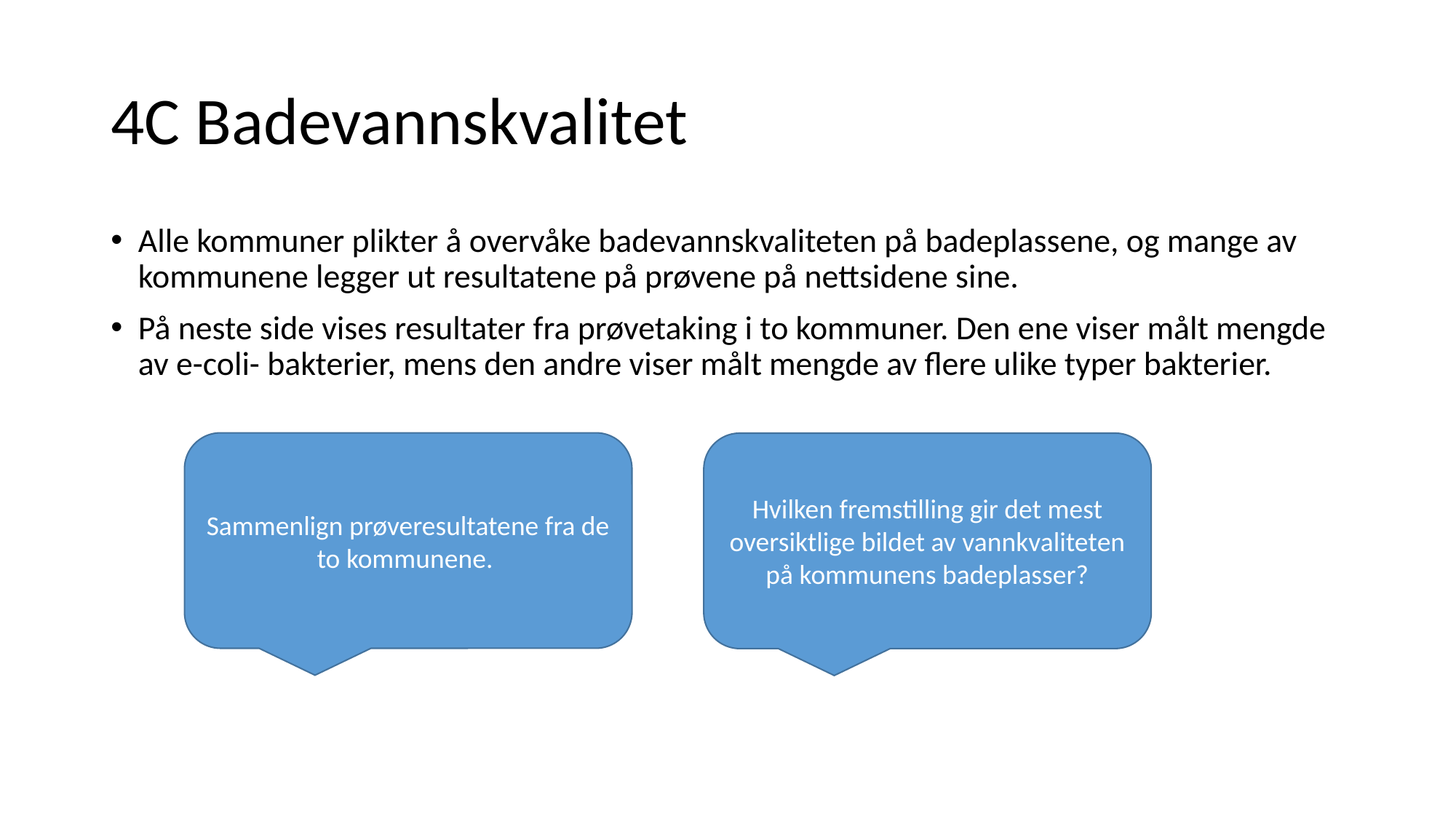

# 4C Badevannskvalitet
Alle kommuner plikter å overvåke badevannskvaliteten på badeplassene, og mange av kommunene legger ut resultatene på prøvene på nettsidene sine.
På neste side vises resultater fra prøvetaking i to kommuner. Den ene viser målt mengde av e-coli- bakterier, mens den andre viser målt mengde av flere ulike typer bakterier.

Sammenlign prøveresultatene fra de to kommunene.
Hvilken fremstilling gir det mest oversiktlige bildet av vannkvaliteten på kommunens badeplasser?